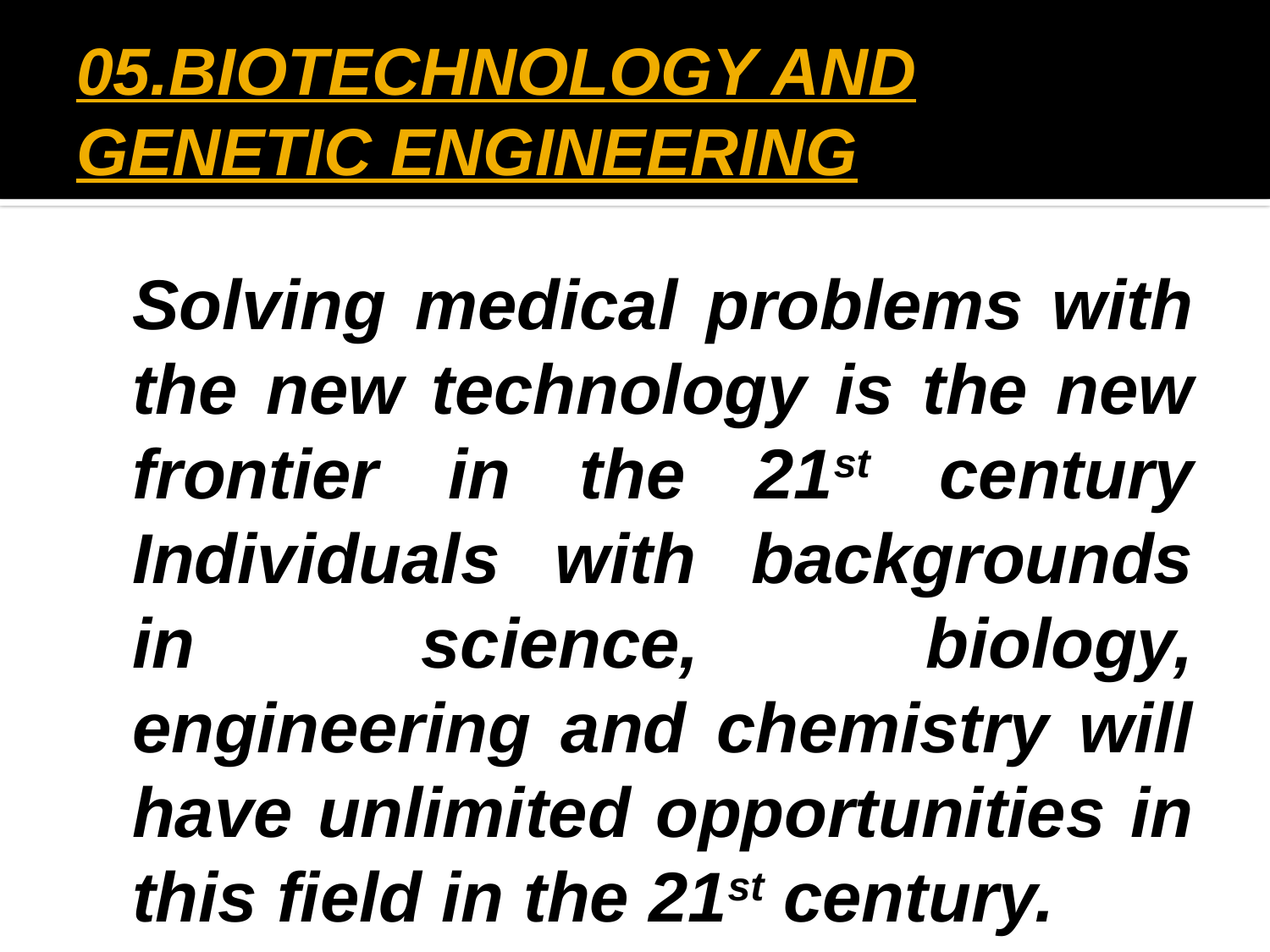

# 05.BIOTECHNOLOGY AND GENETIC ENGINEERING
	Solving medical problems with the new technology is the new frontier in the 21st century Individuals with backgrounds in science, biology, engineering and chemistry will have unlimited opportunities in this field in the 21st century.